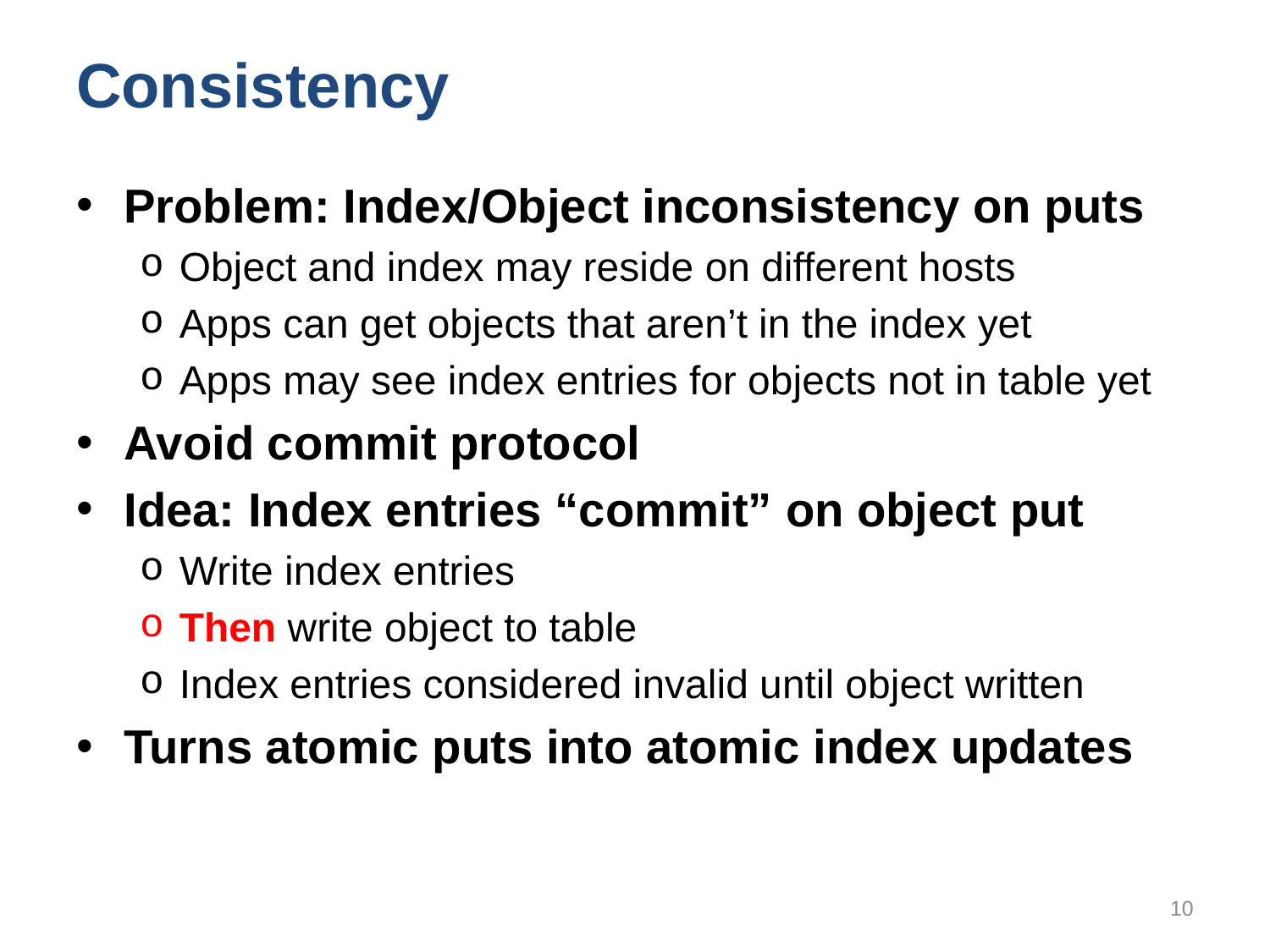

# Consistency
Problem: Index/Object inconsistency on puts
Object and index may reside on different hosts
Apps can get objects that aren’t in the index yet
Apps may see index entries for objects not in table yet
Avoid commit protocol
Idea: Index entries “commit” on object put
Write index entries
Then write object to table
Index entries considered invalid until object written
Turns atomic puts into atomic index updates
10